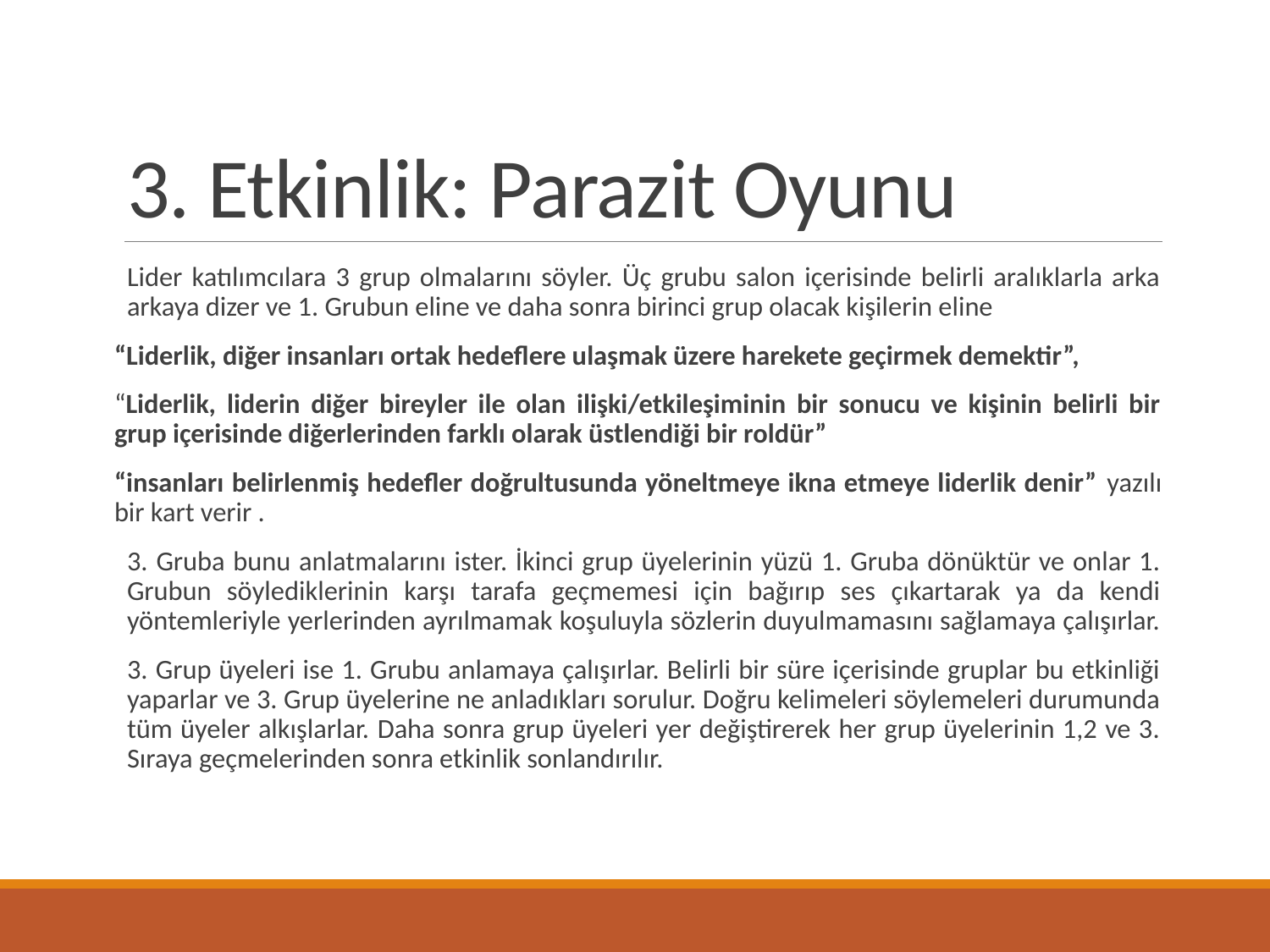

# 3. Etkinlik: Parazit Oyunu
Lider katılımcılara 3 grup olmalarını söyler. Üç grubu salon içerisinde belirli aralıklarla arka arkaya dizer ve 1. Grubun eline ve daha sonra birinci grup olacak kişilerin eline
“Liderlik, diğer insanları ortak hedeflere ulaşmak üzere harekete geçirmek demektir”,
“Liderlik, liderin diğer bireyler ile olan ilişki/etkileşiminin bir sonucu ve kişinin belirli bir grup içerisinde diğerlerinden farklı olarak üstlendiği bir roldür”
“insanları belirlenmiş hedefler doğrultusunda yöneltmeye ikna etmeye liderlik denir” yazılı bir kart verir .
3. Gruba bunu anlatmalarını ister. İkinci grup üyelerinin yüzü 1. Gruba dönüktür ve onlar 1. Grubun söylediklerinin karşı tarafa geçmemesi için bağırıp ses çıkartarak ya da kendi yöntemleriyle yerlerinden ayrılmamak koşuluyla sözlerin duyulmamasını sağlamaya çalışırlar.
3. Grup üyeleri ise 1. Grubu anlamaya çalışırlar. Belirli bir süre içerisinde gruplar bu etkinliği yaparlar ve 3. Grup üyelerine ne anladıkları sorulur. Doğru kelimeleri söylemeleri durumunda tüm üyeler alkışlarlar. Daha sonra grup üyeleri yer değiştirerek her grup üyelerinin 1,2 ve 3. Sıraya geçmelerinden sonra etkinlik sonlandırılır.